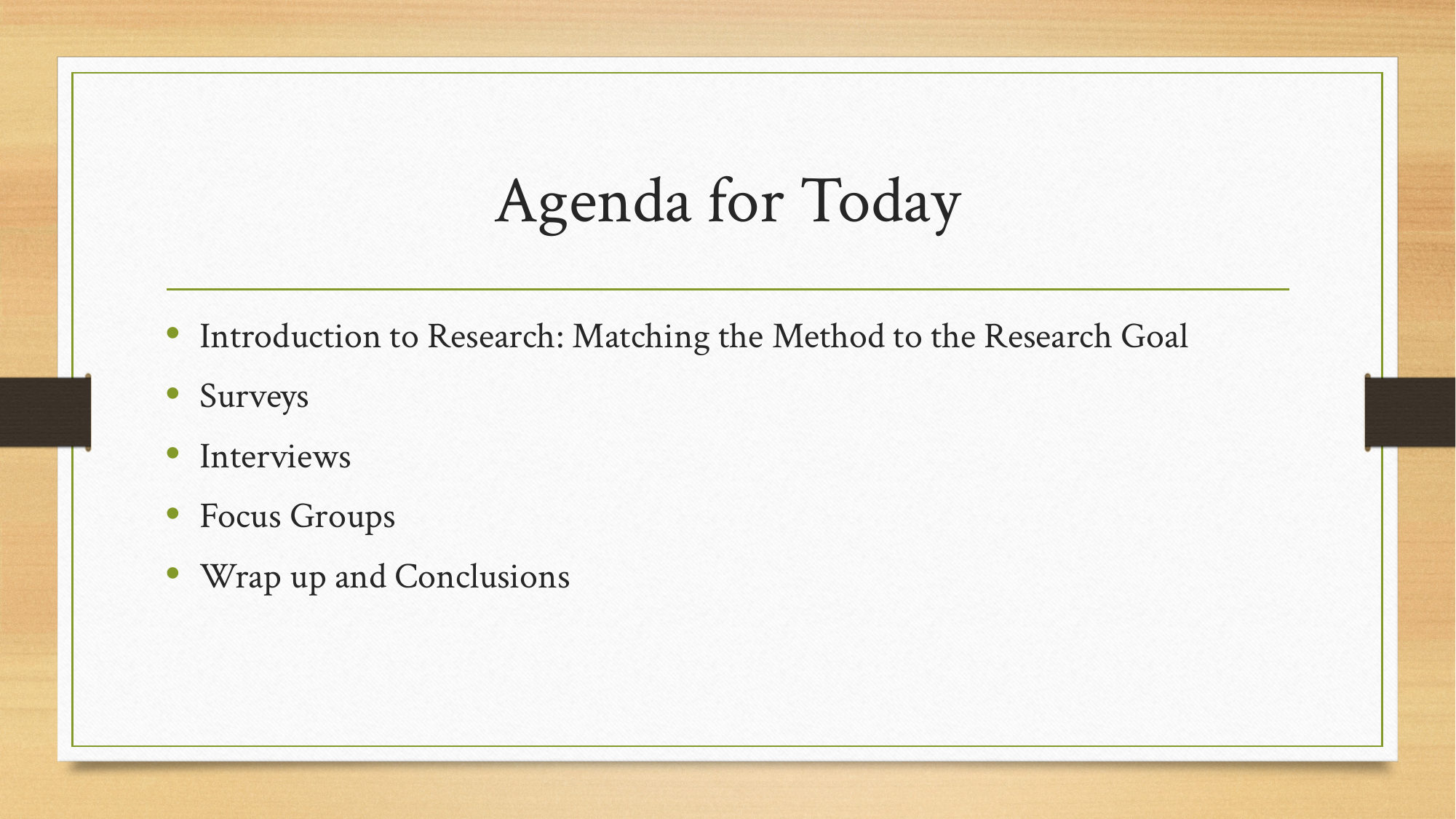

# Agenda for Today
Introduction to Research: Matching the Method to the Research Goal
Surveys
Interviews
Focus Groups
Wrap up and Conclusions